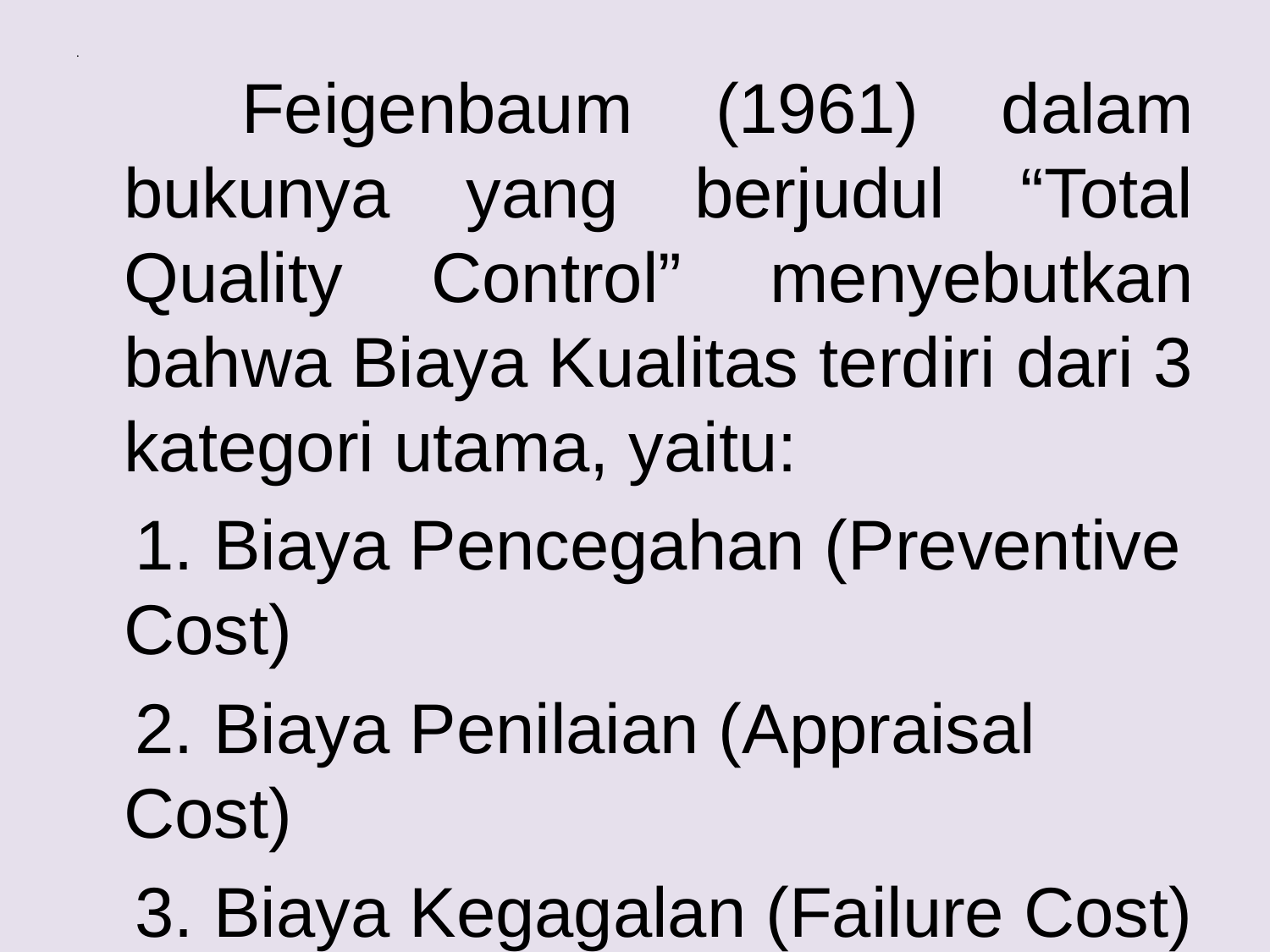

# .
  Feigenbaum (1961) dalam bukunya yang berjudul “Total Quality Control” menyebutkan bahwa Biaya Kualitas terdiri dari 3 kategori utama, yaitu:
   1. Biaya Pencegahan (Preventive Cost)
   2. Biaya Penilaian (Appraisal Cost)
   3. Biaya Kegagalan (Failure Cost)